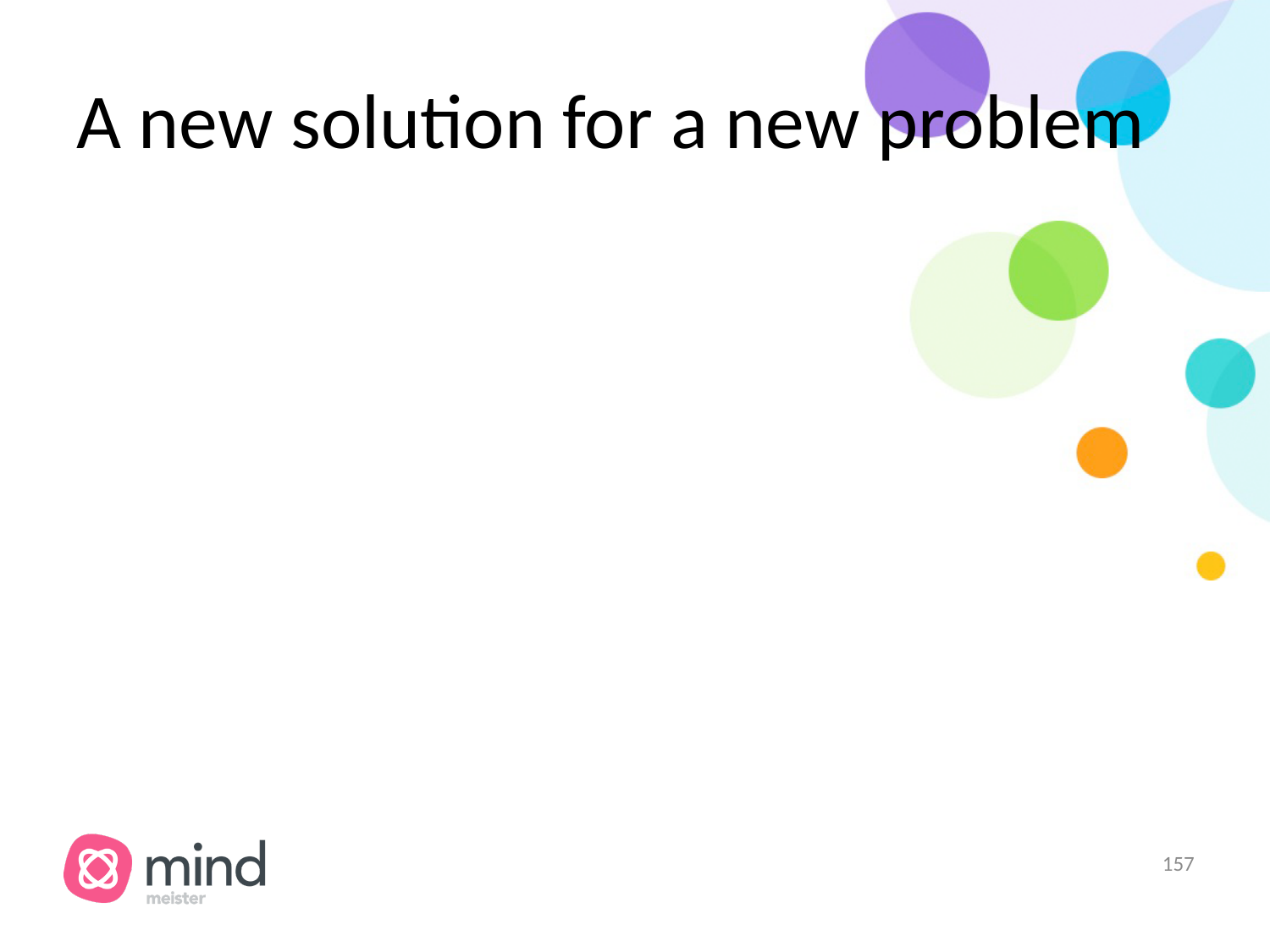

# A new solution for a new problem

157